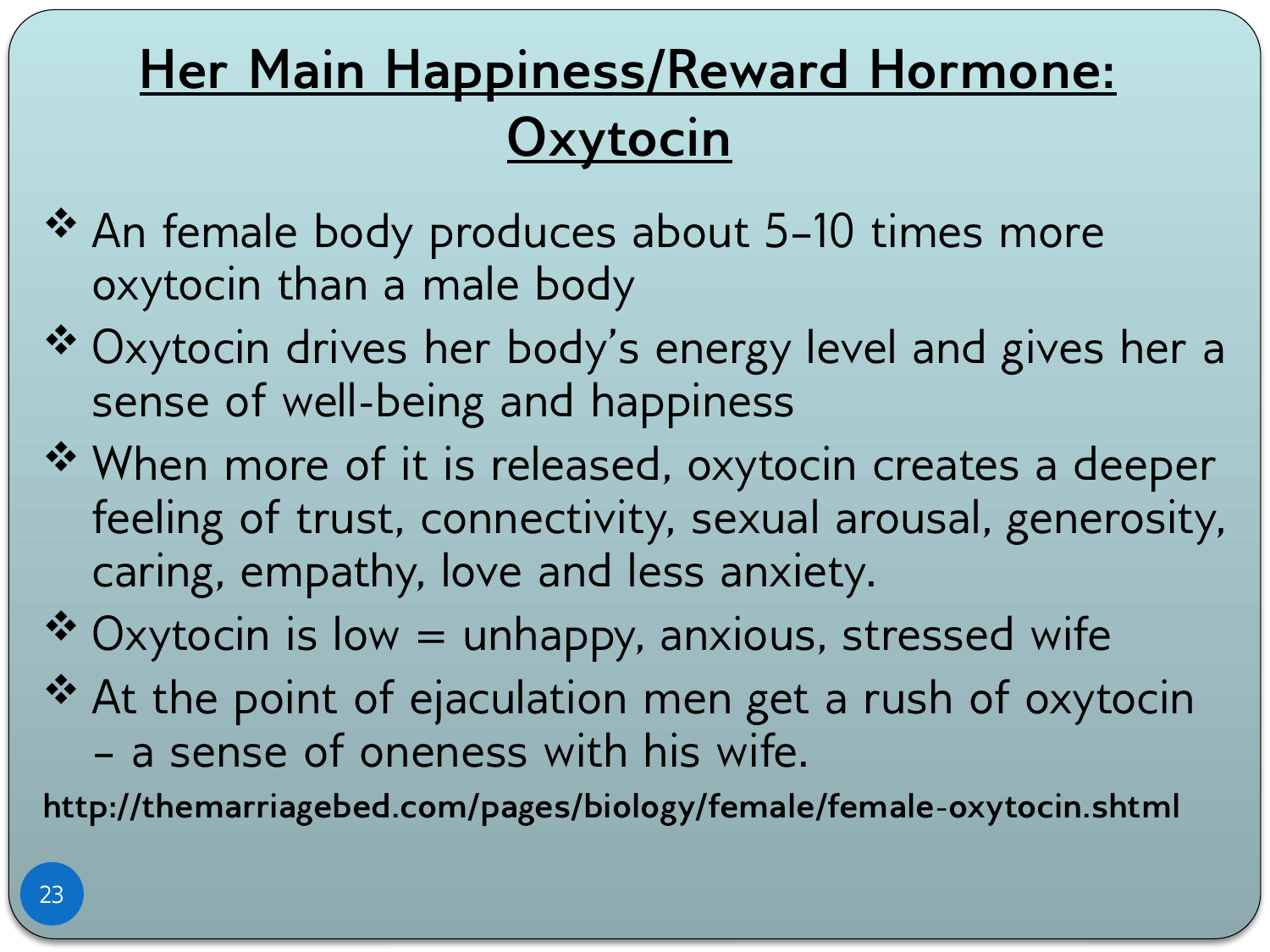

# Her Main Happiness/Reward Hormone: Oxytocin
An female body produces about 5–10 times more oxytocin than a male body
Oxytocin drives her body’s energy level and gives her a sense of well-being and happiness
When more of it is released, oxytocin creates a deeper feeling of trust, connectivity, sexual arousal, generosity, caring, empathy, love and less anxiety.
Oxytocin is low = unhappy, anxious, stressed wife
At the point of ejaculation men get a rush of oxytocin – a sense of oneness with his wife.
http://themarriagebed.com/pages/biology/female/female-oxytocin.shtml
23